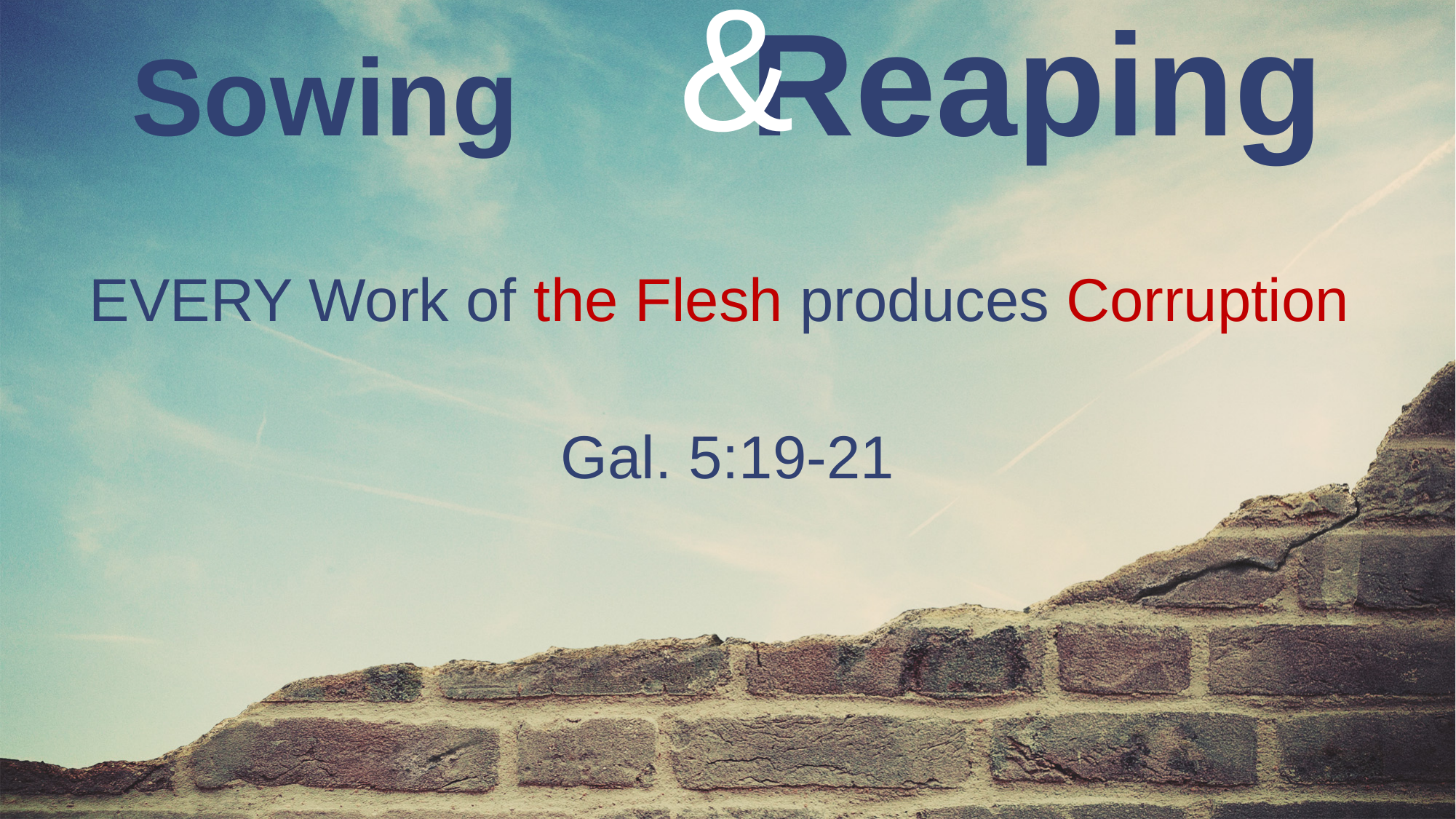

&
Sowing	      Reaping
EVERY Work of the Flesh produces Corruption
Gal. 5:19-21